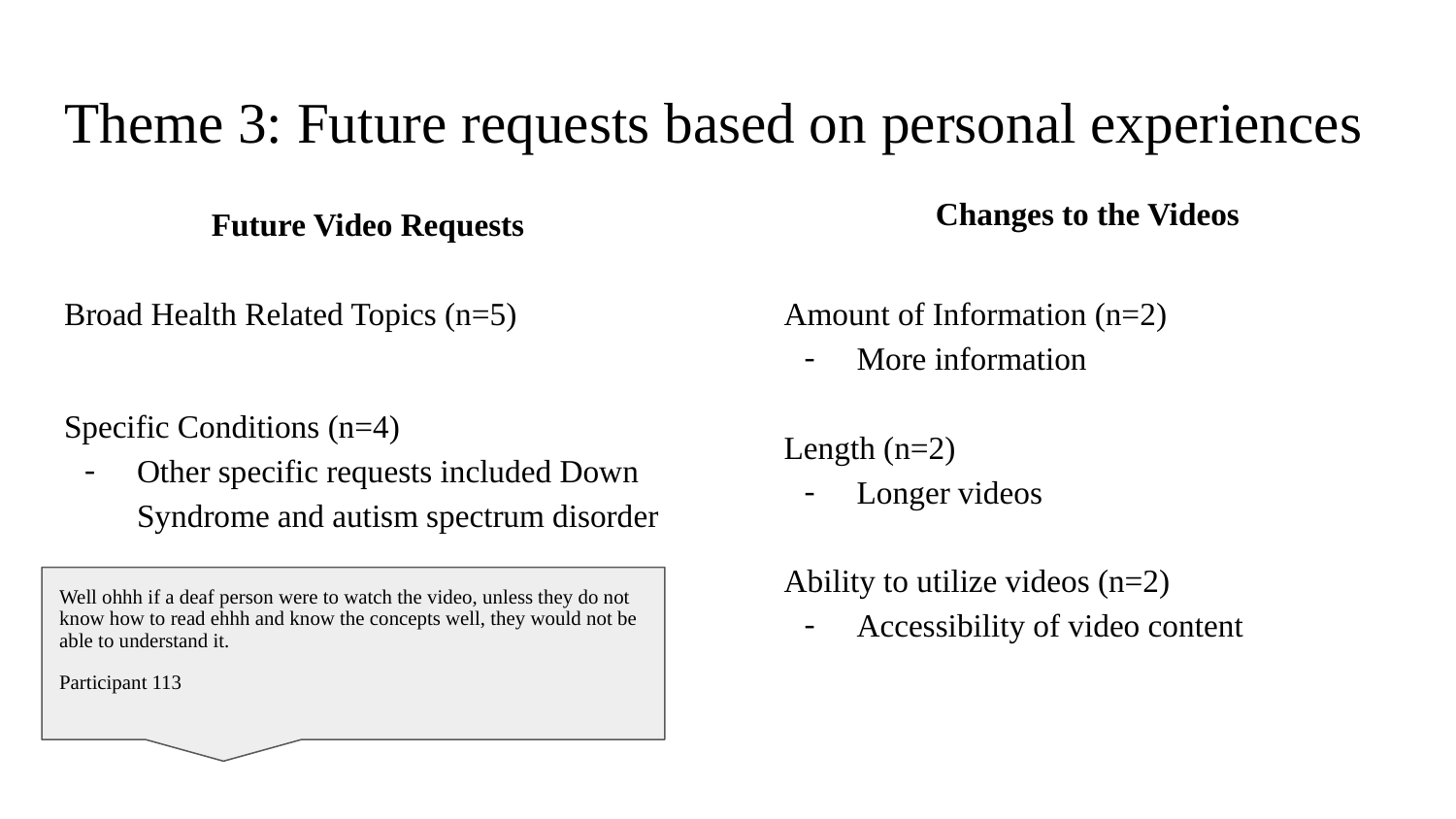

# Theme 3: Future requests based on personal experiences
Future Video Requests

Broad Health Related Topics (n=5)

Specific Conditions (n=4)
Other specific requests included Down Syndrome and autism spectrum disorder

Changes to the Videos

Amount of Information (n=2)
More information

Length (n=2)
Longer videos

Ability to utilize videos (n=2)
Accessibility of video content

Well ohhh if a deaf person were to watch the video, unless they do not know how to read ehhh and know the concepts well, they would not be able to understand it.
Participant 113